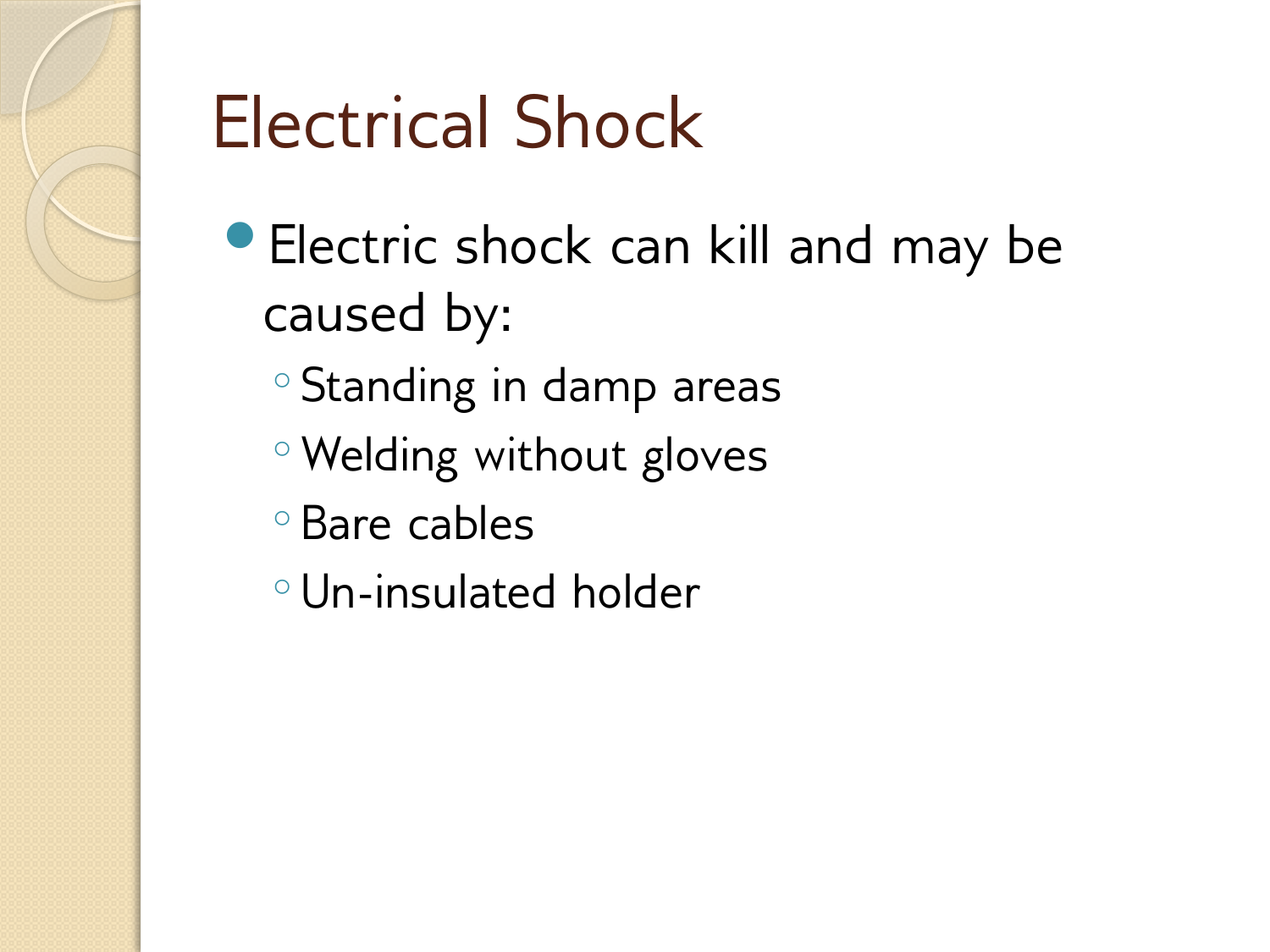

# Electrical Shock
Electric shock can kill and may be caused by:
Standing in damp areas
Welding without gloves
Bare cables
Un-insulated holder